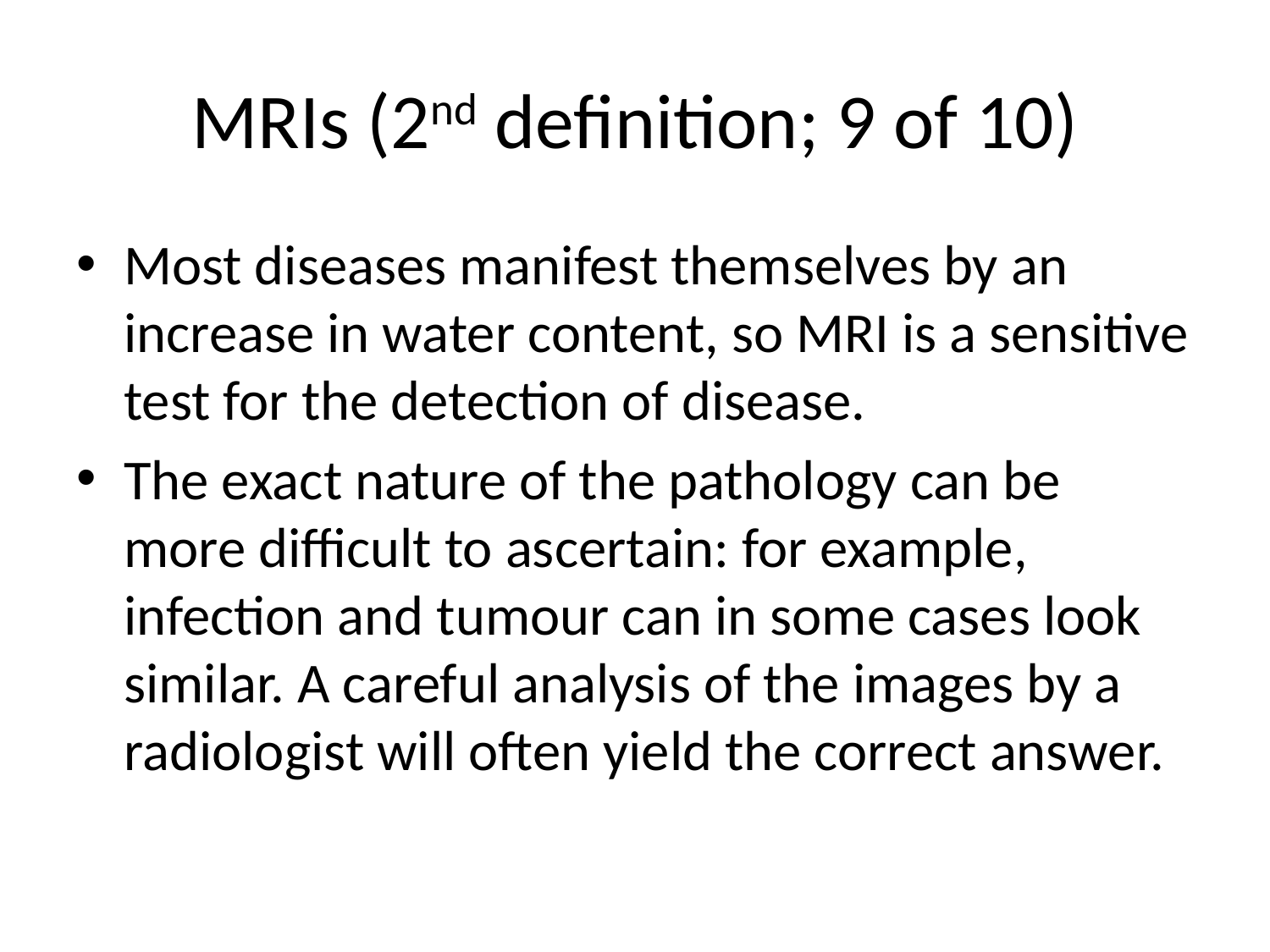

# MRIs (2nd definition; 9 of 10)
Most diseases manifest themselves by an increase in water content, so MRI is a sensitive test for the detection of disease.
The exact nature of the pathology can be more difficult to ascertain: for example, infection and tumour can in some cases look similar. A careful analysis of the images by a radiologist will often yield the correct answer.